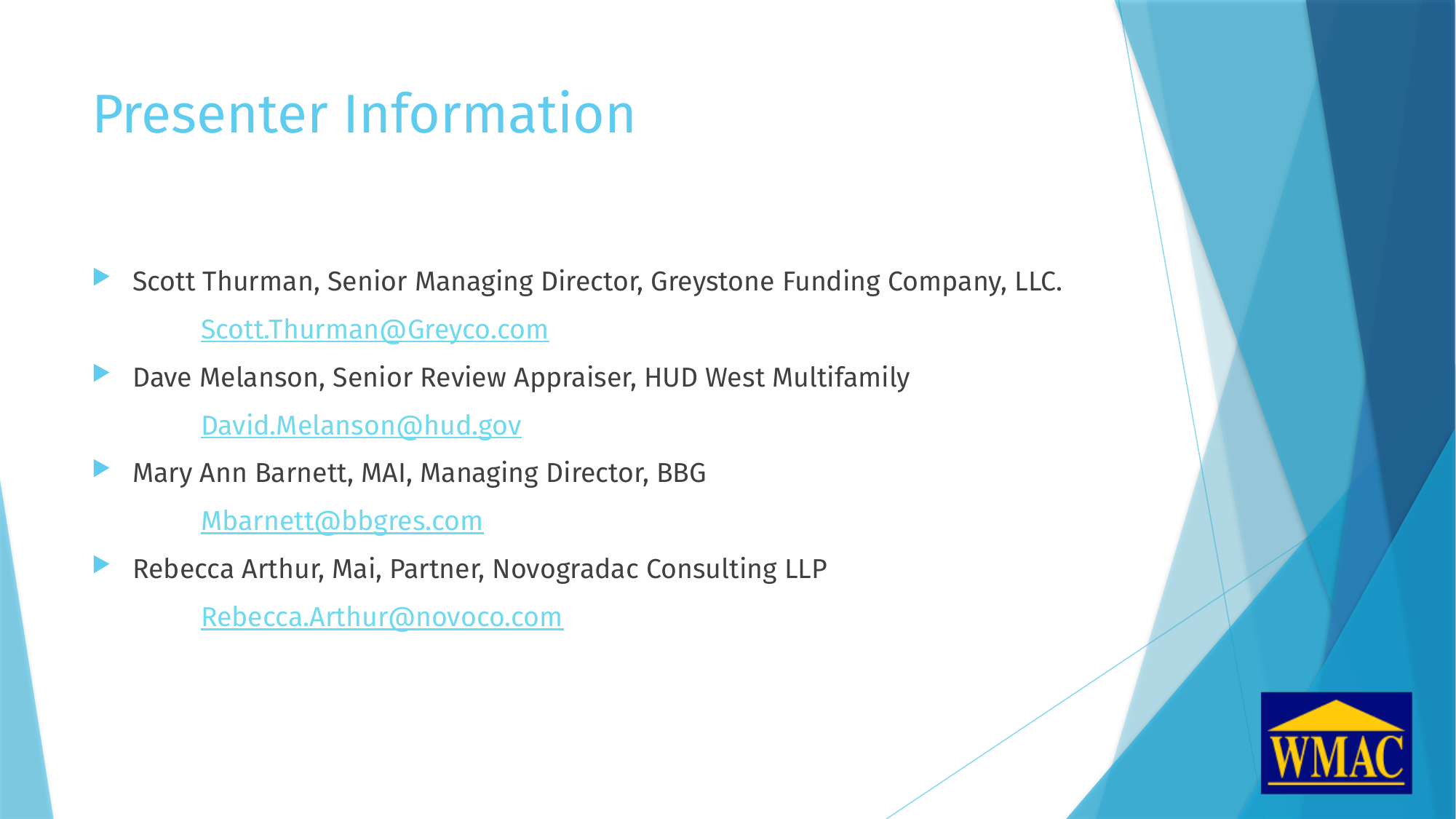

# Presenter Information
Scott Thurman, Senior Managing Director, Greystone Funding Company, LLC.
	Scott.Thurman@Greyco.com
Dave Melanson, Senior Review Appraiser, HUD West Multifamily
	David.Melanson@hud.gov
Mary Ann Barnett, MAI, Managing Director, BBG
	Mbarnett@bbgres.com
Rebecca Arthur, Mai, Partner, Novogradac Consulting LLP
	Rebecca.Arthur@novoco.com